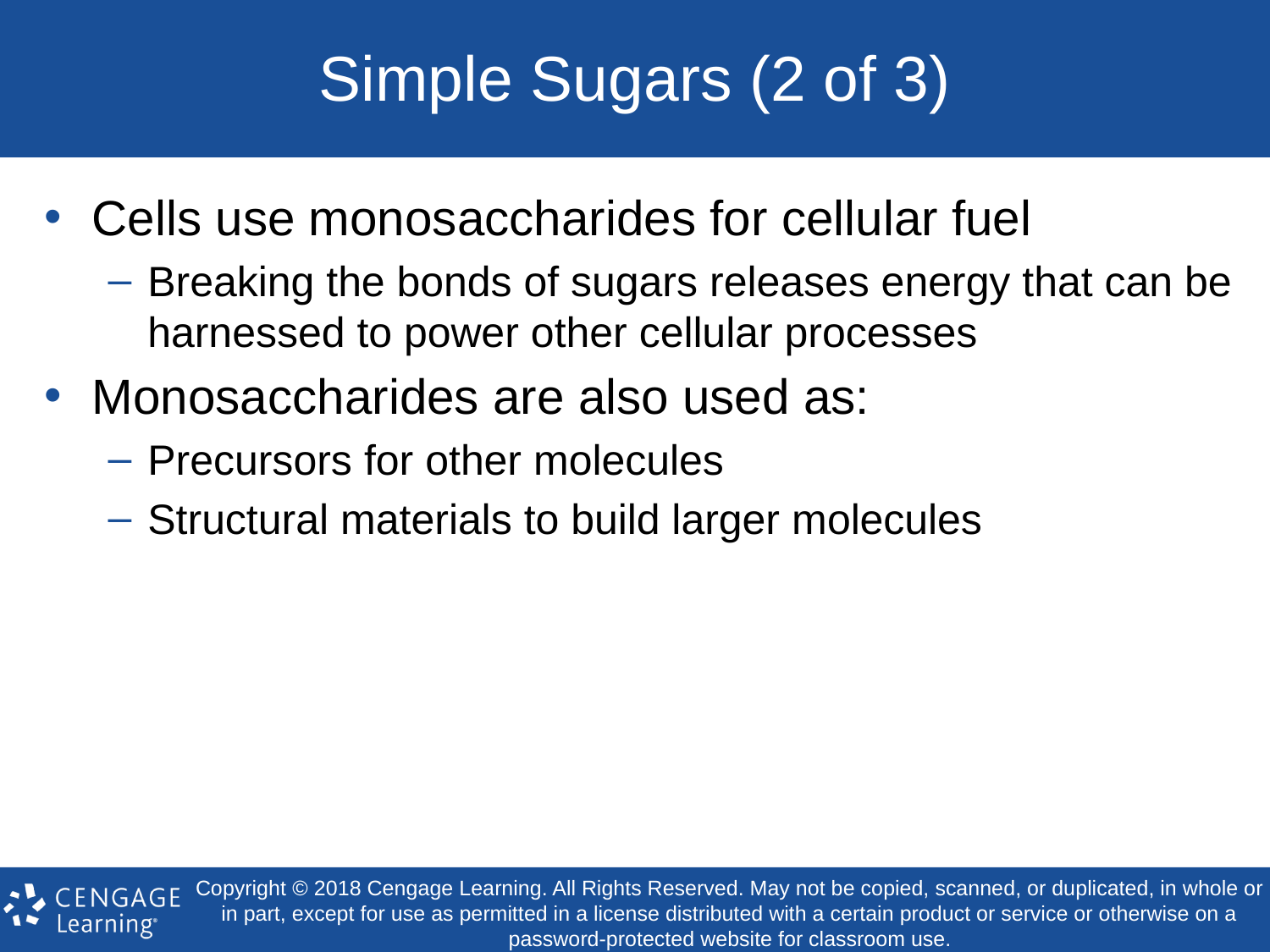

# Simple Sugars (2 of 3)
Cells use monosaccharides for cellular fuel
Breaking the bonds of sugars releases energy that can be harnessed to power other cellular processes
Monosaccharides are also used as:
Precursors for other molecules
Structural materials to build larger molecules